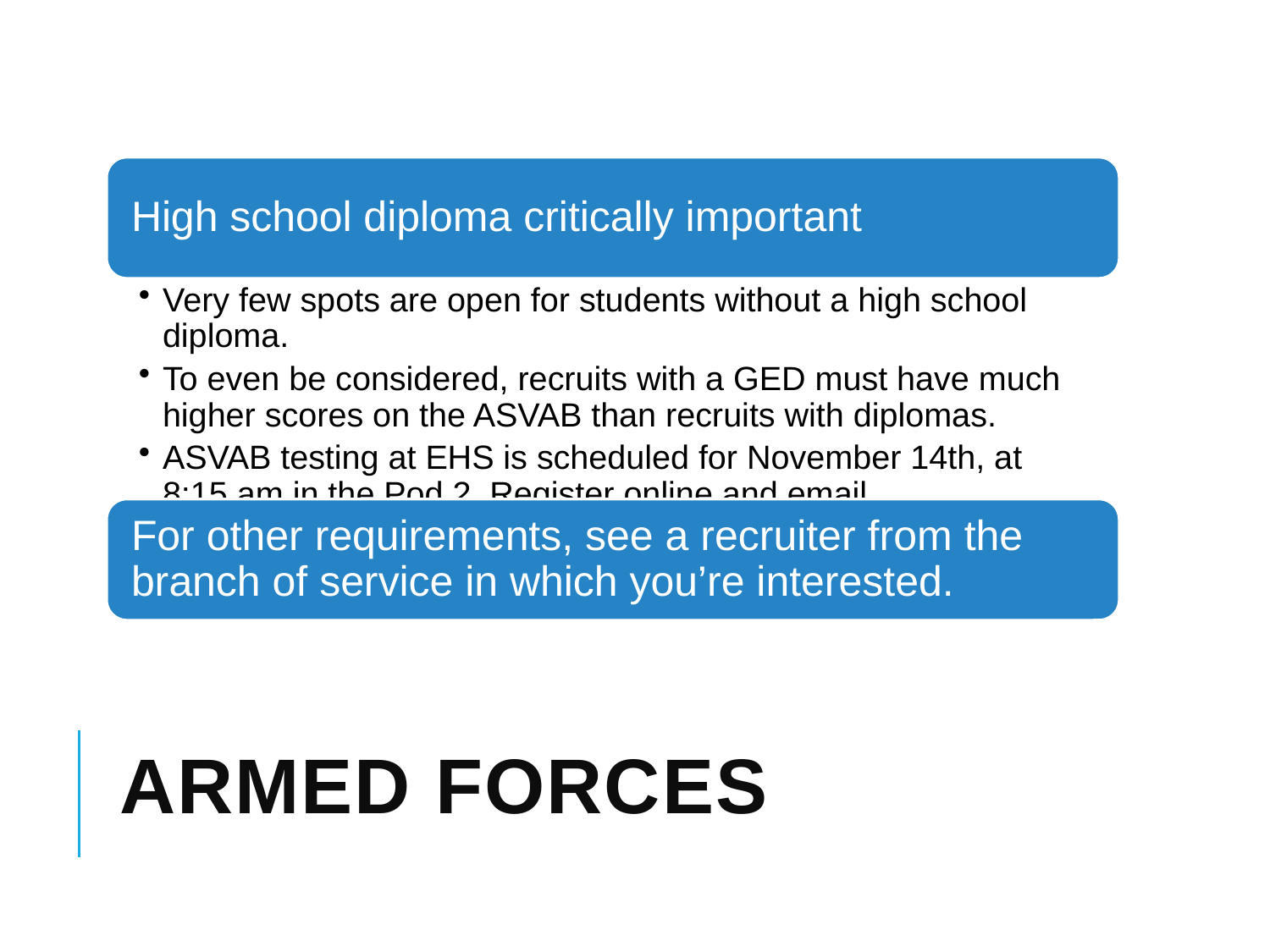

High school diploma critically important
Very few spots are open for students without a high school diploma.
To even be considered, recruits with a GED must have much higher scores on the ASVAB than recruits with diplomas.
ASVAB testing at EHS is scheduled for November 14th, at 8:15 am in the Pod 2. Register online and email Ciarra.Malto@cherokeek12.net for questions. ASVAB Registration
For other requirements, see a recruiter from the branch of service in which you’re interested.
# Armed Forces